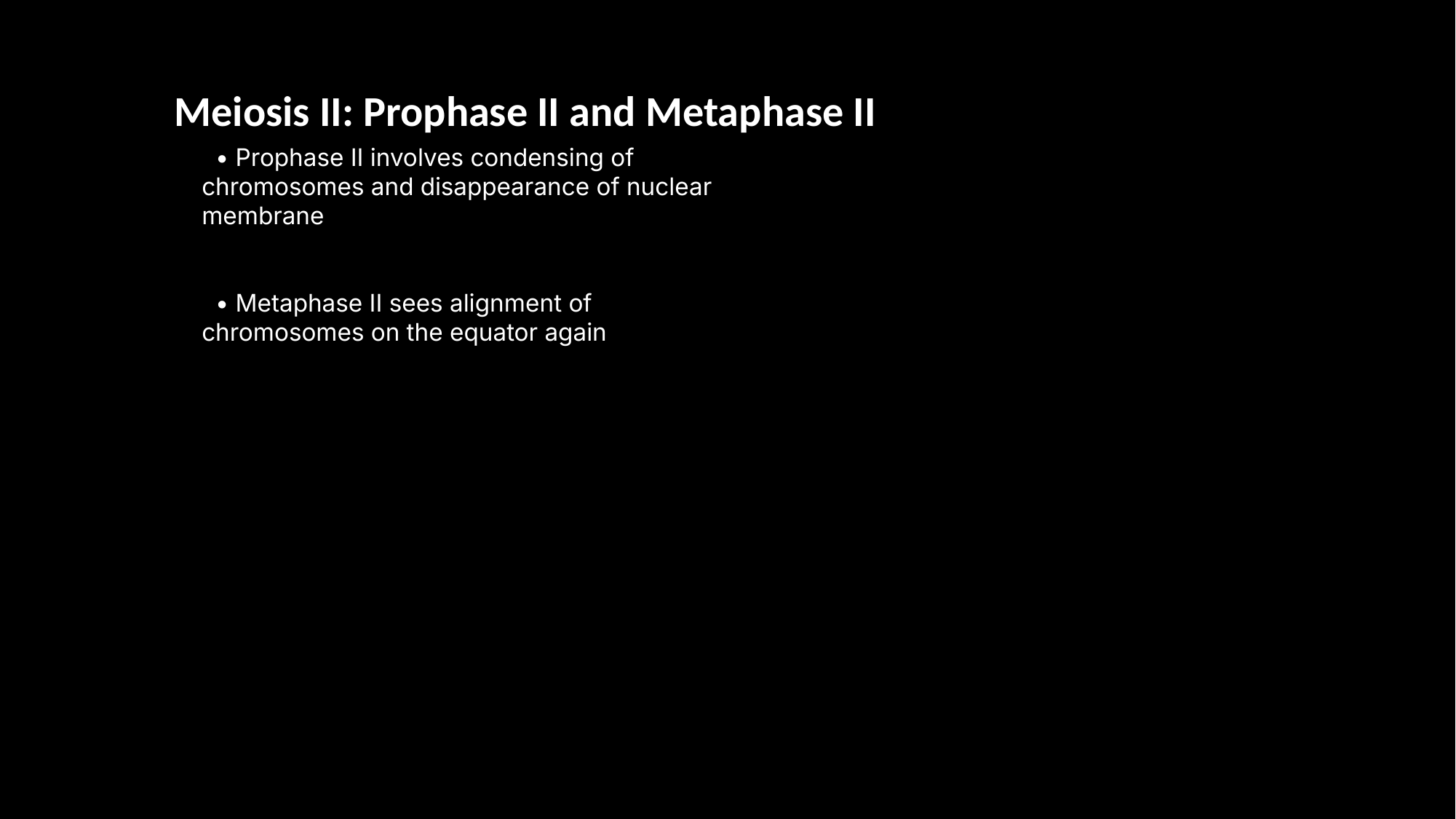

Meiosis II: Prophase II and Metaphase II
  • Prophase II involves condensing of chromosomes and disappearance of nuclear membrane
  • Metaphase II sees alignment of chromosomes on the equator again